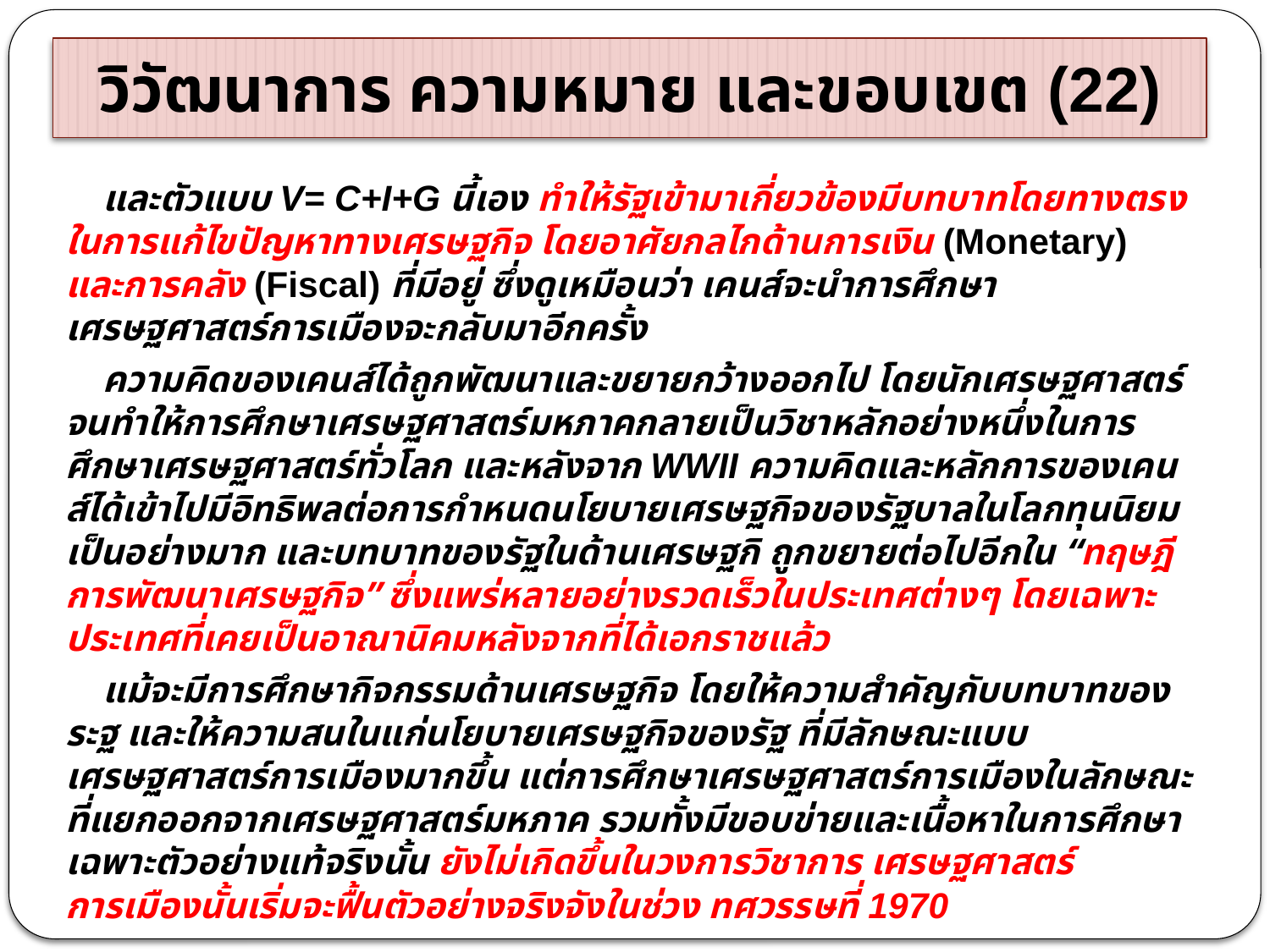

# วิวัฒนาการ ความหมาย และขอบเขต (22)
    และตัวแบบ V= C+I+G นี้เอง ทำให้รัฐเข้ามาเกี่ยวข้องมีบทบาทโดยทางตรงในการแก้ไขปัญหาทางเศรษฐกิจ โดยอาศัยกลไกด้านการเงิน (Monetary) และการคลัง (Fiscal) ที่มีอยู่ ซึ่งดูเหมือนว่า เคนส์จะนำการศึกษาเศรษฐศาสตร์การเมืองจะกลับมาอีกครั้ง
    ความคิดของเคนส์ได้ถูกพัฒนาและขยายกว้างออกไป โดยนักเศรษฐศาสตร์ จนทำให้การศึกษาเศรษฐศาสตร์มหภาคกลายเป็นวิชาหลักอย่างหนึ่งในการศึกษาเศรษฐศาสตร์ทั่วโลก และหลังจาก WWII ความคิดและหลักการของเคนส์ได้เข้าไปมีอิทธิพลต่อการกำหนดนโยบายเศรษฐกิจของรัฐบาลในโลกทุนนิยมเป็นอย่างมาก และบทบาทของรัฐในด้านเศรษฐกิ ถูกขยายต่อไปอีกใน “ทฤษฎีการพัฒนาเศรษฐกิจ” ซึ่งแพร่หลายอย่างรวดเร็วในประเทศต่างๆ โดยเฉพาะประเทศที่เคยเป็นอาณานิคมหลังจากที่ได้เอกราชแล้ว
    แม้จะมีการศึกษากิจกรรมด้านเศรษฐกิจ โดยให้ความสำคัญกับบทบาทของระฐ และให้ความสนในแก่นโยบายเศรษฐกิจของรัฐ ที่มีลักษณะแบบเศรษฐศาสตร์การเมืองมากขึ้น แต่การศึกษาเศรษฐศาสตร์การเมืองในลักษณะที่แยกออกจากเศรษฐศาสตร์มหภาค รวมทั้งมีขอบข่ายและเนื้อหาในการศึกษาเฉพาะตัวอย่างแท้จริงนั้น ยังไม่เกิดขึ้นในวงการวิชาการ เศรษฐศาสตร์การเมืองนั้นเริ่มจะฟื้นตัวอย่างจริงจังในช่วง ทศวรรษที่ 1970